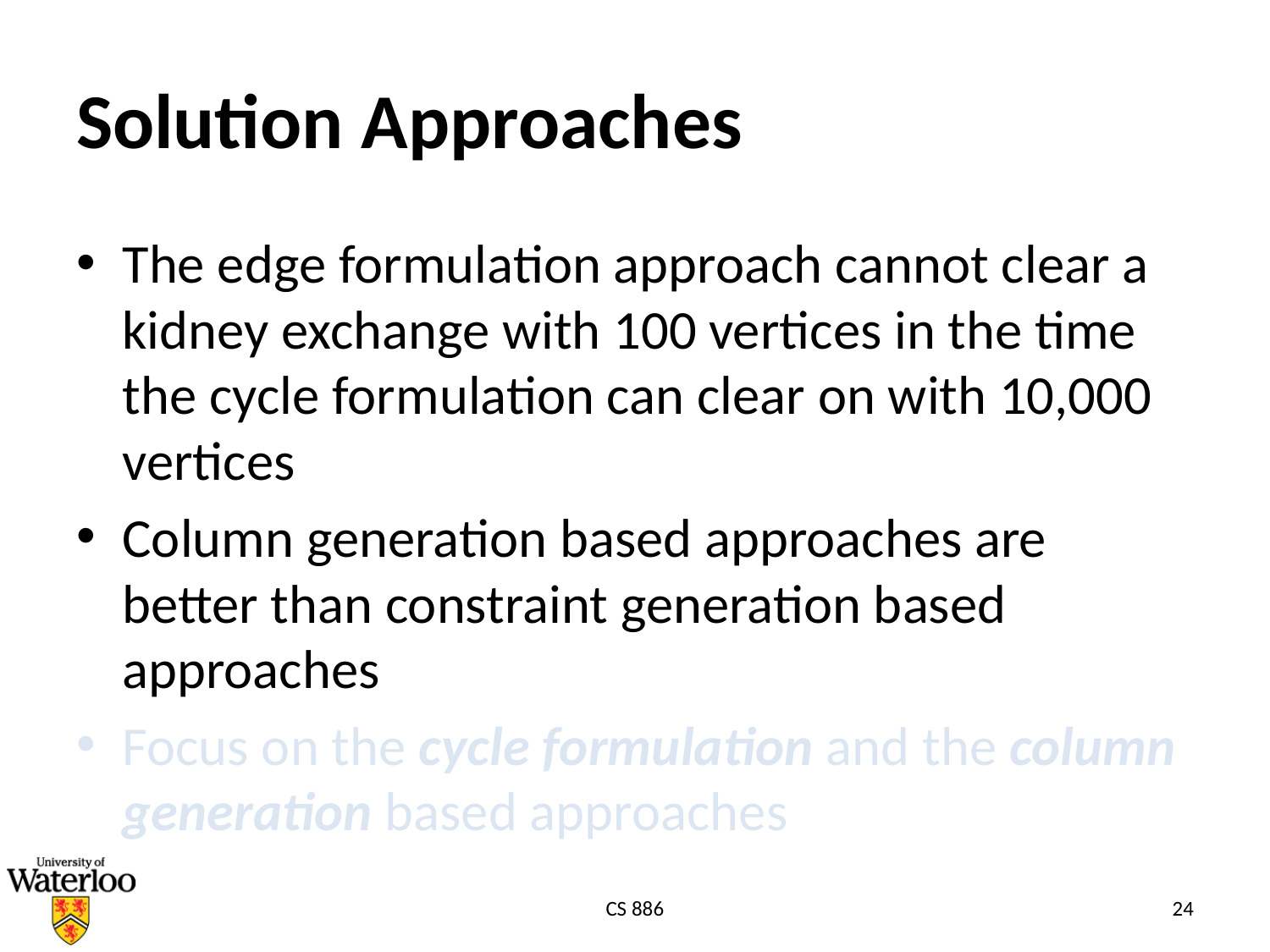

# Solution Approaches
The edge formulation approach cannot clear a kidney exchange with 100 vertices in the time the cycle formulation can clear on with 10,000 vertices
Column generation based approaches are better than constraint generation based approaches
Focus on the cycle formulation and the column generation based approaches
CS 886
24